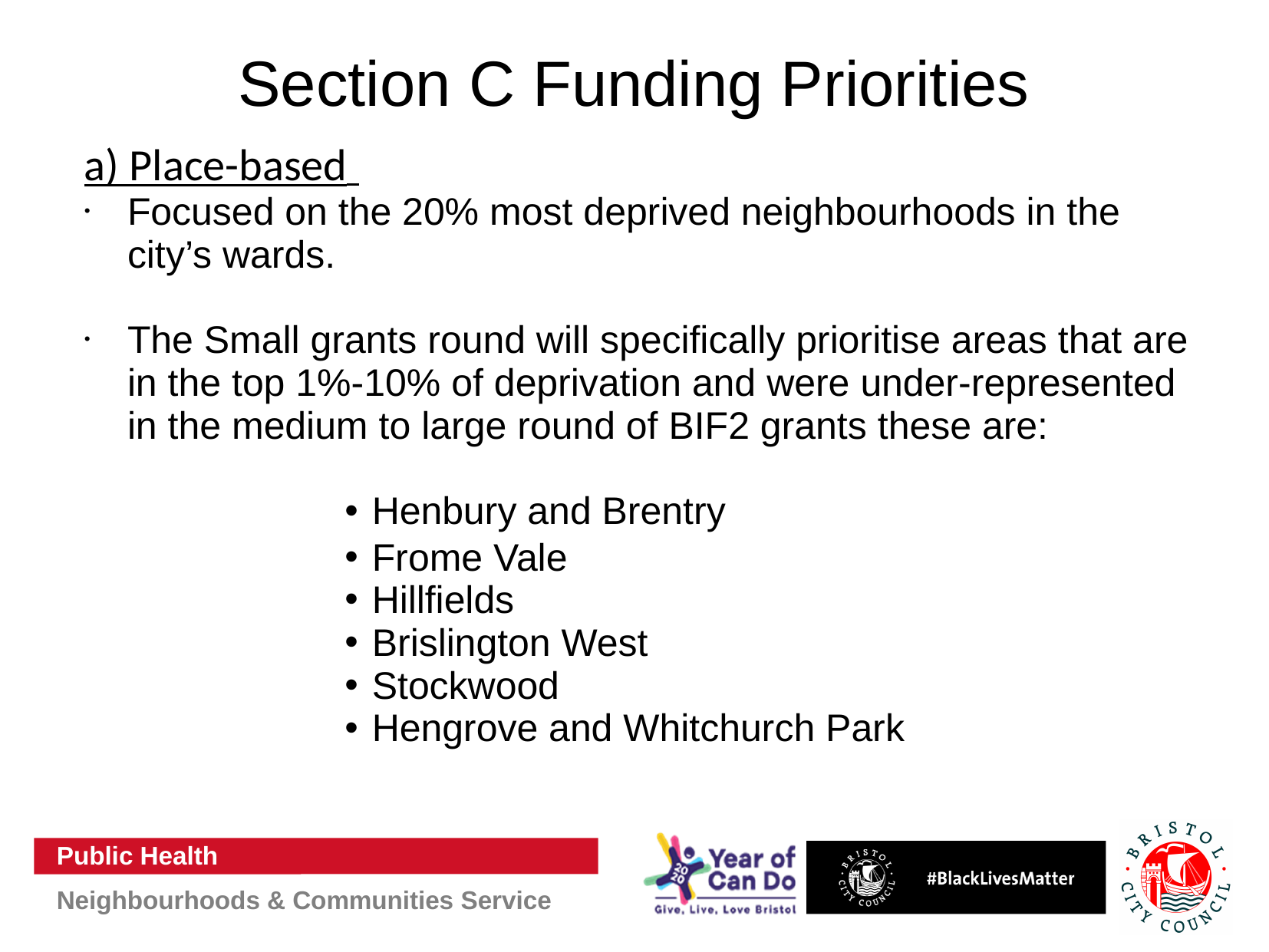

# Section C Funding Priorities
a) Place-based
Focused on the 20% most deprived neighbourhoods in the city’s wards.

The Small grants round will specifically prioritise areas that are in the top 1%-10% of deprivation and were under-represented in the medium to large round of BIF2 grants these are:

Henbury and Brentry
Frome Vale
Hillfields
Brislington West
Stockwood
Hengrove and Whitchurch Park